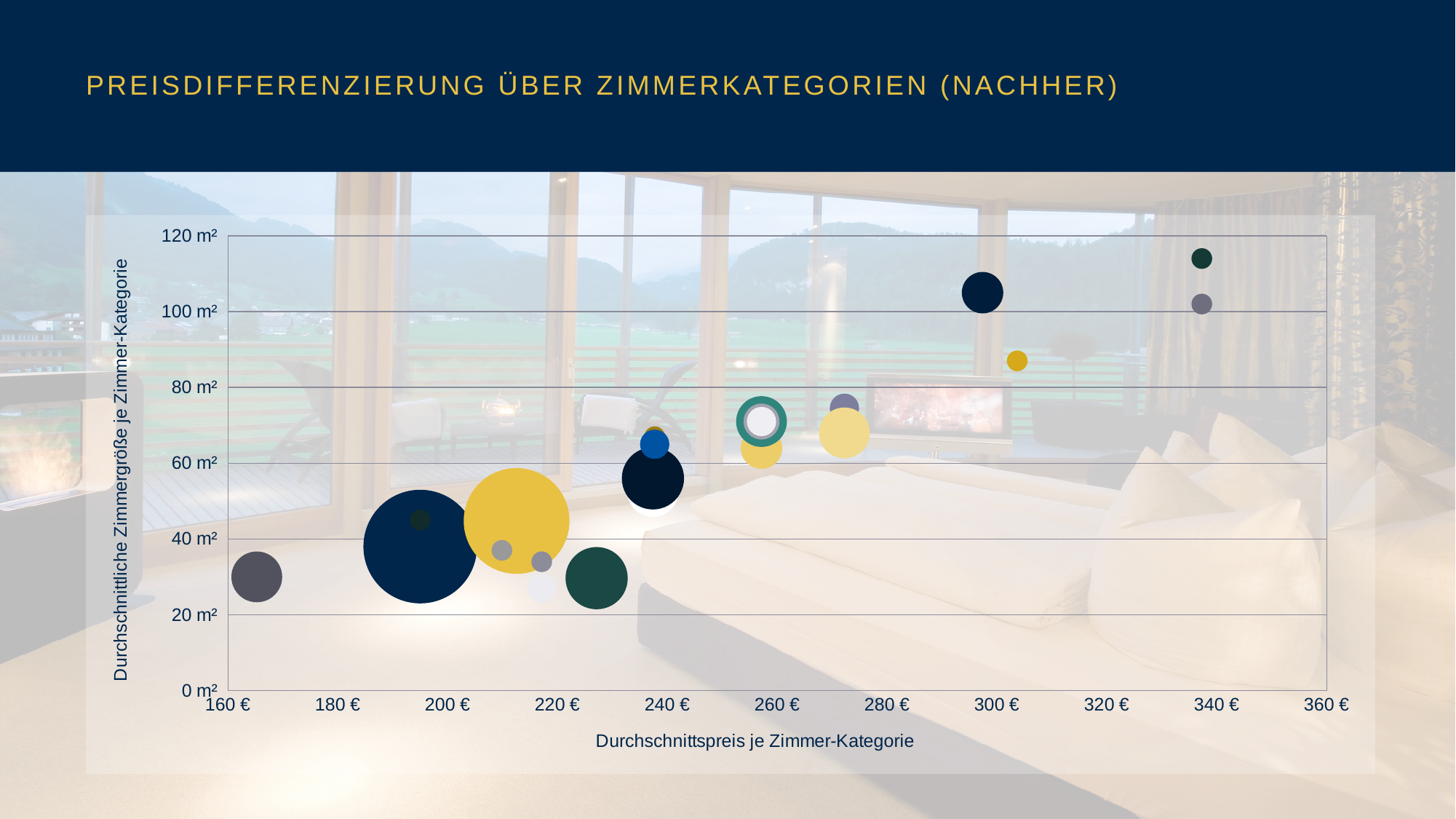

# Preisdifferenzierung über Zimmerkategorien (nachher)

### Chart

| Category | Doppelzimmer A | Doppelzimmer B | Doppelzimmer C | Einzelsuite A | Einzelzimmer A | Familienzimmer A | Familienzimmer B | Familienzimmer C | Hotelappartement A | Jugendzimmer  | Maisonette A | Suite A | Suite B | Suite C | Suite D | Suite E | Suite F | Suite G | Suite H | Suite I | Suite J | Suite K |  |  |  |
|---|---|---|---|---|---|---|---|---|---|---|---|---|---|---|---|---|---|---|---|---|---|---|---|---|---|